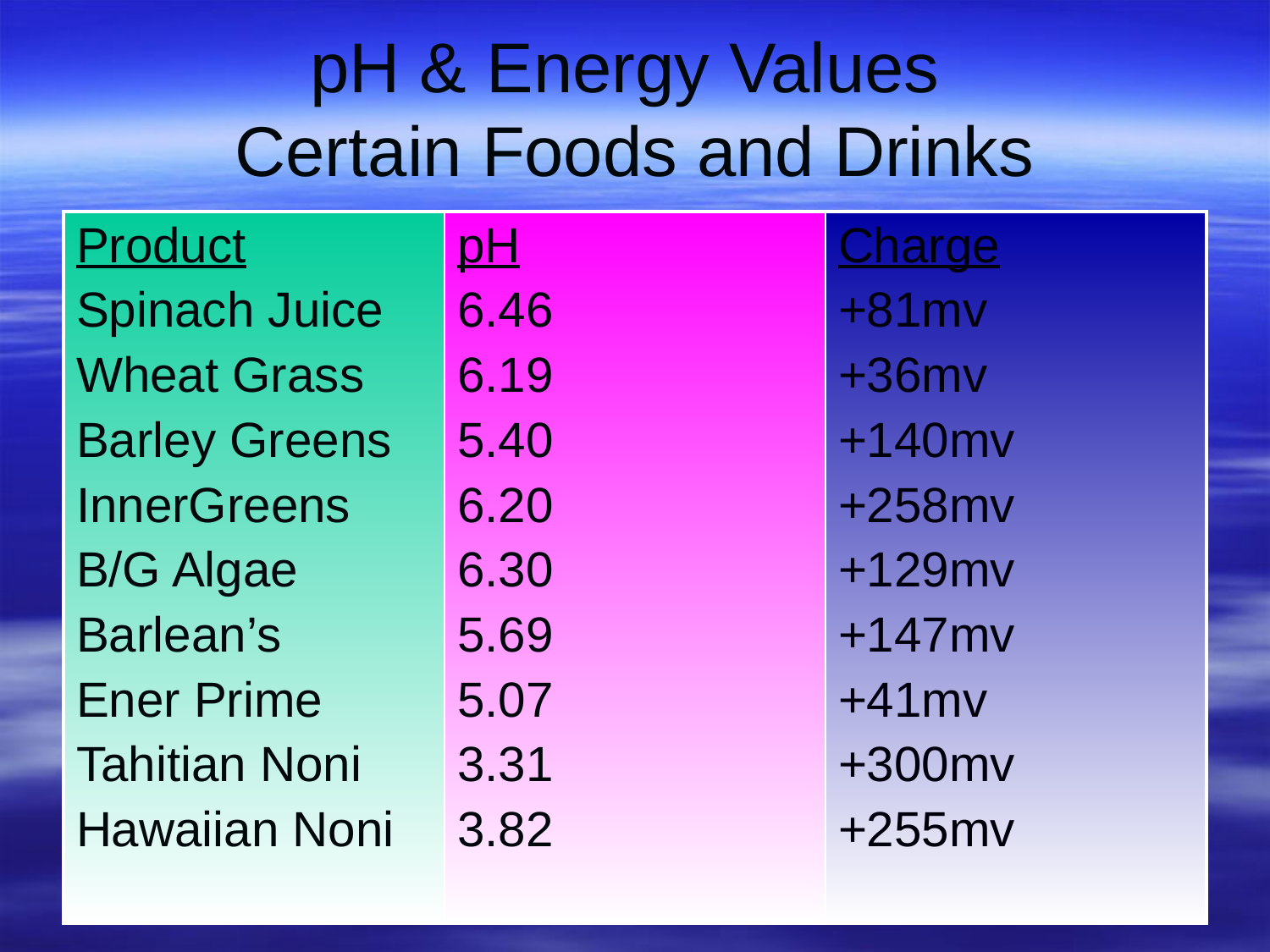

pH & Energy Values
Certain Foods and Drinks
| Product Spinach Juice Wheat Grass Barley Greens InnerGreens B/G Algae Barlean’s Ener Prime Tahitian Noni Hawaiian Noni | pH 6.46 6.19 5.40 6.20 6.30 5.69 5.07 3.31 3.82 | Charge +81mv +36mv +140mv +258mv +129mv +147mv +41mv +300mv +255mv |
| --- | --- | --- |